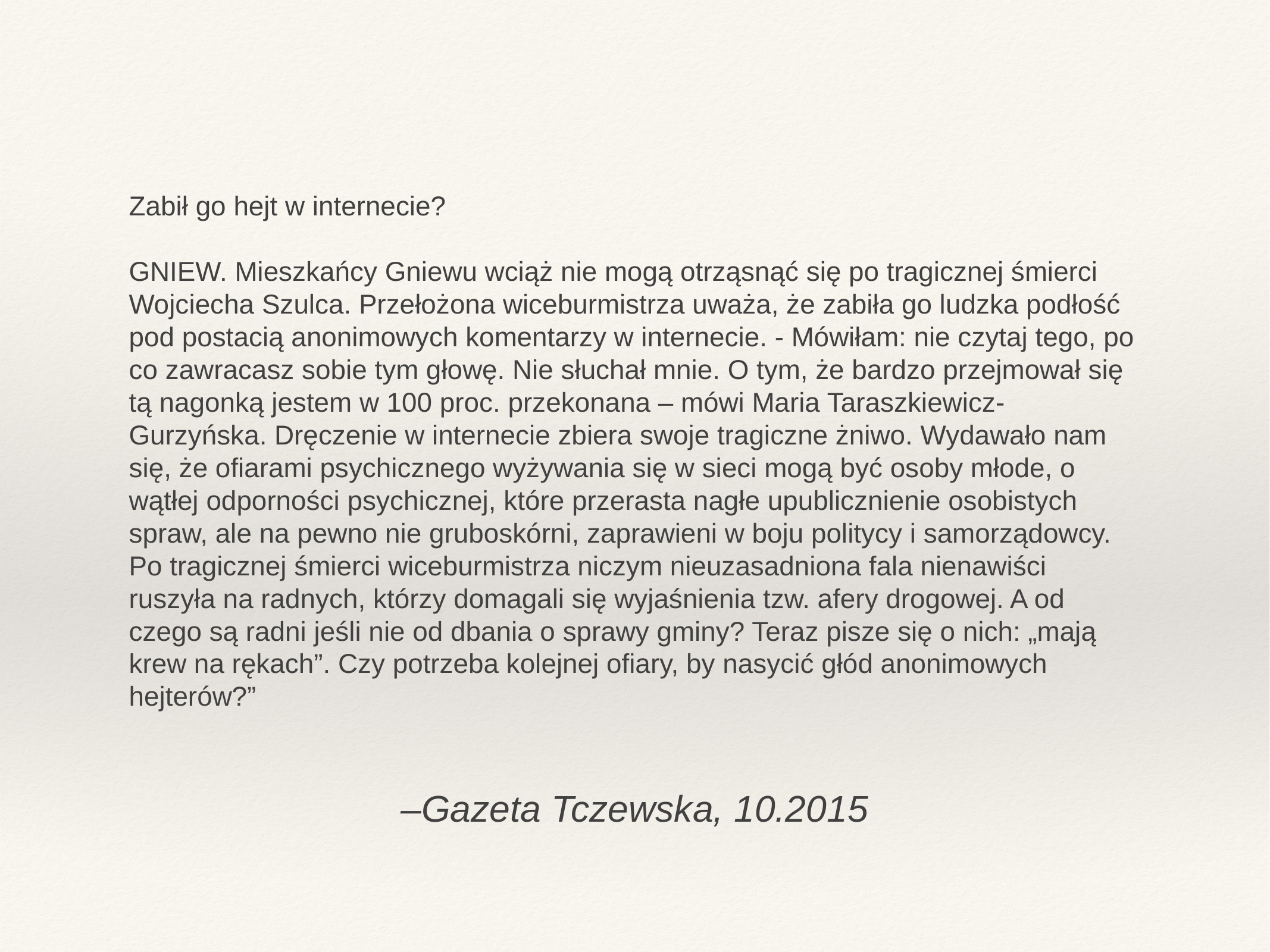

Zabił go hejt w internecie?
GNIEW. Mieszkańcy Gniewu wciąż nie mogą otrząsnąć się po tragicznej śmierci Wojciecha Szulca. Przełożona wiceburmistrza uważa, że zabiła go ludzka podłość pod postacią anonimowych komentarzy w internecie. - Mówiłam: nie czytaj tego, po co zawracasz sobie tym głowę. Nie słuchał mnie. O tym, że bardzo przejmował się tą nagonką jestem w 100 proc. przekonana – mówi Maria Taraszkiewicz-Gurzyńska. Dręczenie w internecie zbiera swoje tragiczne żniwo. Wydawało nam się, że ofiarami psychicznego wyżywania się w sieci mogą być osoby młode, o wątłej odporności psychicznej, które przerasta nagłe upublicznienie osobistych spraw, ale na pewno nie gruboskórni, zaprawieni w boju politycy i samorządowcy. Po tragicznej śmierci wiceburmistrza niczym nieuzasadniona fala nienawiści ruszyła na radnych, którzy domagali się wyjaśnienia tzw. afery drogowej. A od czego są radni jeśli nie od dbania o sprawy gminy? Teraz pisze się o nich: „mają krew na rękach”. Czy potrzeba kolejnej ofiary, by nasycić głód anonimowych hejterów?”
–Gazeta Tczewska, 10.2015